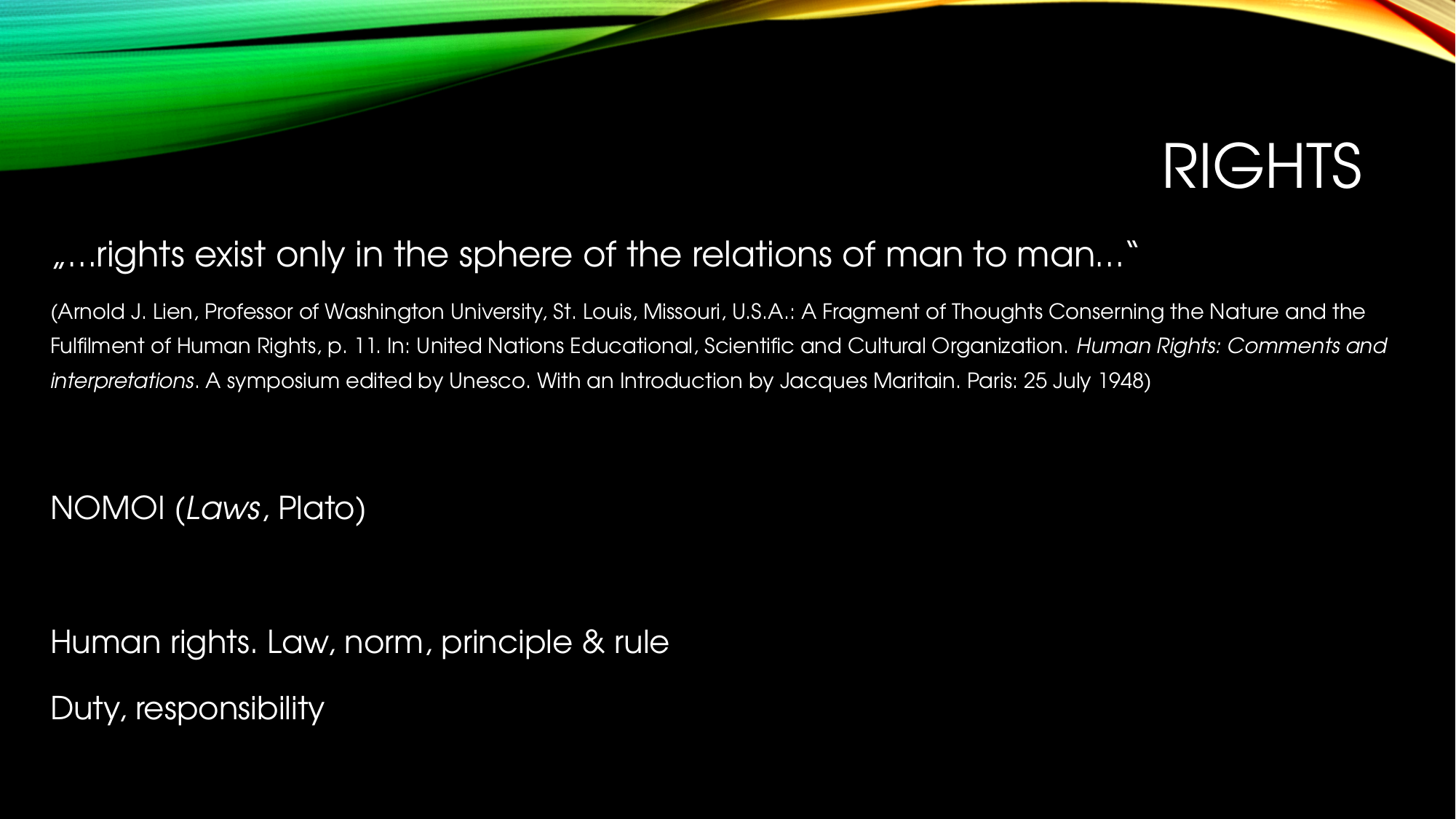

# Rights
„…rights exist only in the sphere of the relations of man to man…“
(Arnold J. Lien, Professor of Washington University, St. Louis, Missouri, U.S.A.: A Fragment of Thoughts Conserning the Nature and the Fulfilment of Human Rights, p. 11. In: United Nations Educational, Scientific and Cultural Organization. Human Rights: Comments and interpretations. A symposium edited by Unesco. With an Introduction by Jacques Maritain. Paris: 25 July 1948)

Nomoi (Laws, Plato)

Human rights. Law, norm, principle & rule
Duty, responsibility